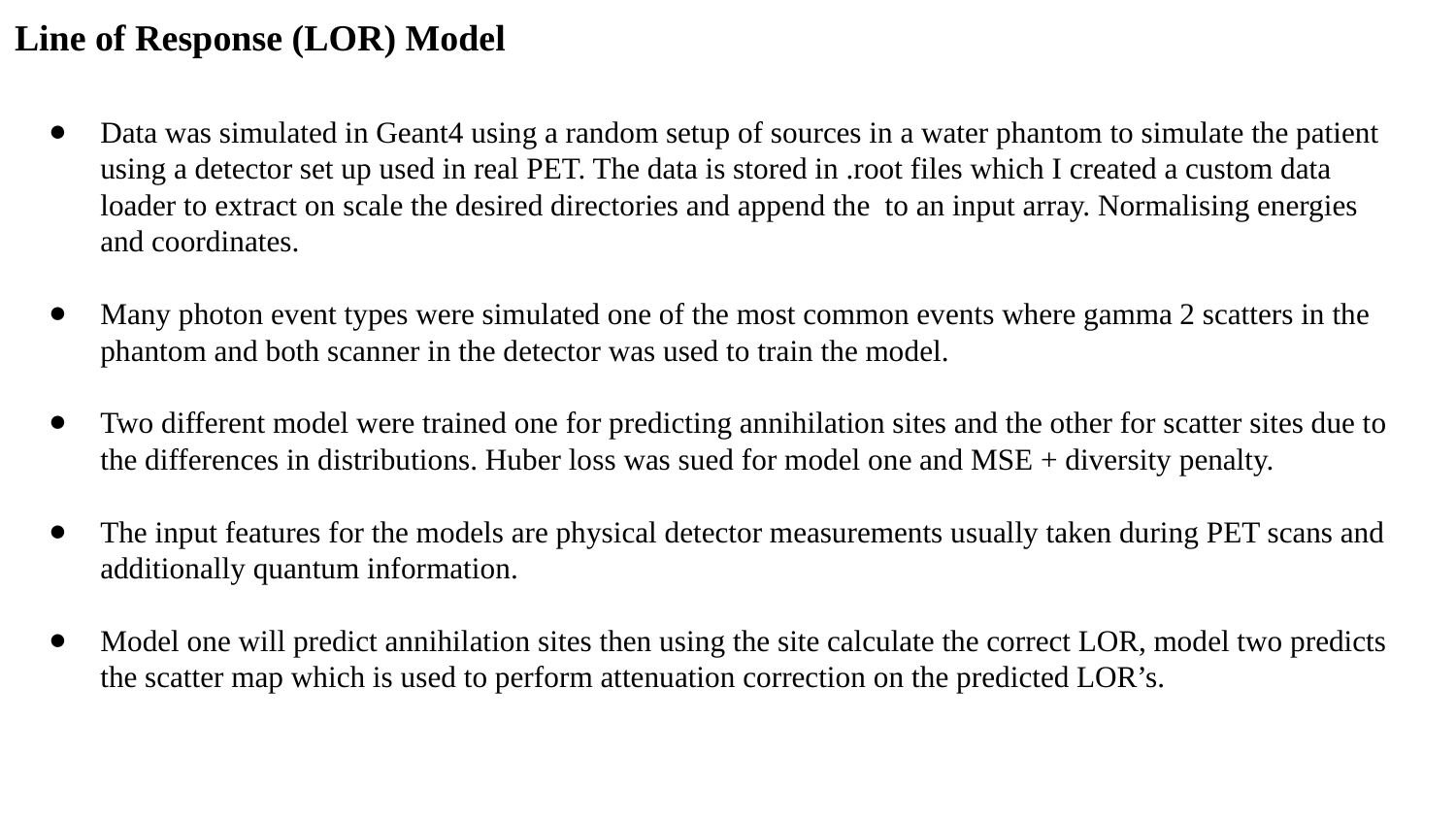

# Line of Response (LOR) Model

Data was simulated in Geant4 using a random setup of sources in a water phantom to simulate the patient using a detector set up used in real PET. The data is stored in .root files which I created a custom data loader to extract on scale the desired directories and append the  to an input array. Normalising energies and coordinates.

Many photon event types were simulated one of the most common events where gamma 2 scatters in the phantom and both scanner in the detector was used to train the model.

Two different model were trained one for predicting annihilation sites and the other for scatter sites due to the differences in distributions. Huber loss was sued for model one and MSE + diversity penalty.

The input features for the models are physical detector measurements usually taken during PET scans and additionally quantum information.

Model one will predict annihilation sites then using the site calculate the correct LOR, model two predicts the scatter map which is used to perform attenuation correction on the predicted LOR’s.